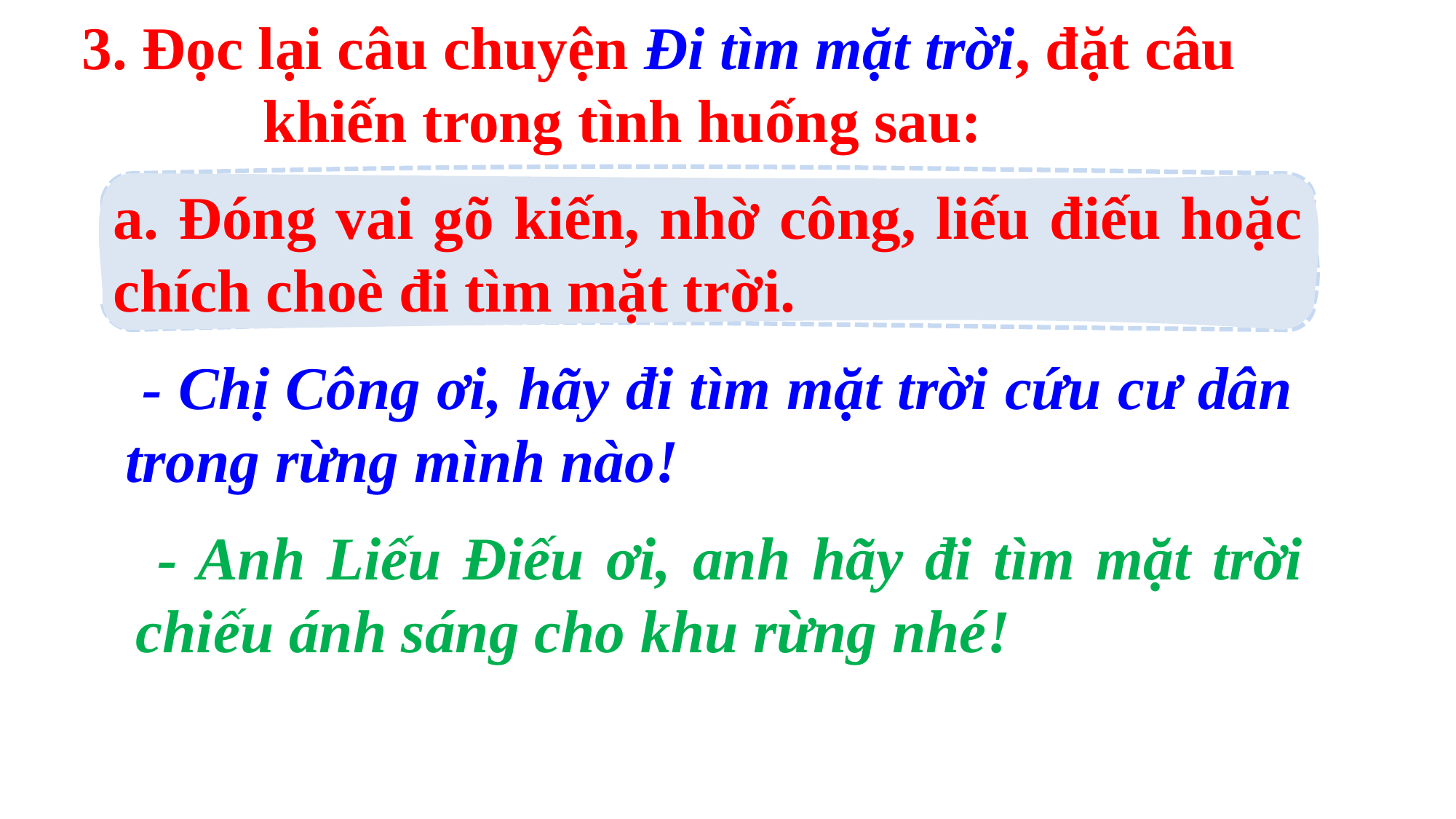

3. Đọc lại câu chuyện Đi tìm mặt trời, đặt câu                       khiến trong tình huống sau:
a. Đóng vai gõ kiến, nhờ công, liếu điếu hoặc chích choè đi tìm mặt trời.
 - Chị Công ơi, hãy đi tìm mặt trời cứu cư dân trong rừng mình nào!
 - Anh Liếu Điếu ơi, anh hãy đi tìm mặt trời chiếu ánh sáng cho khu rừng nhé!